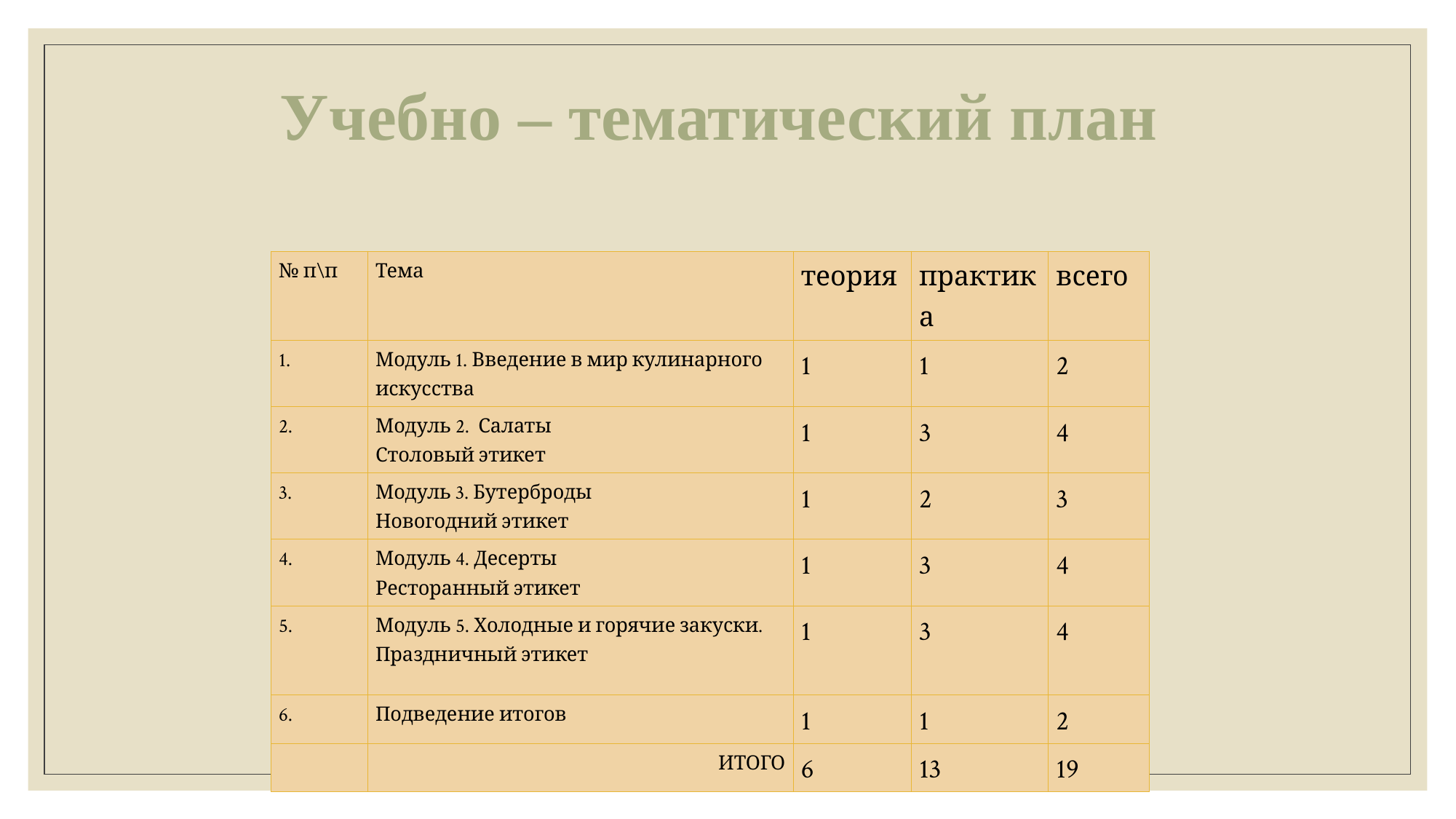

# Учебно – тематический план
| № п\п | Тема | теория | практика | всего |
| --- | --- | --- | --- | --- |
| 1. | Модуль 1. Введение в мир кулинарного искусства | 1 | 1 | 2 |
| 2. | Модуль 2. Салаты Столовый этикет | 1 | 3 | 4 |
| 3. | Модуль 3. Бутерброды Новогодний этикет | 1 | 2 | 3 |
| 4. | Модуль 4. Десерты Ресторанный этикет | 1 | 3 | 4 |
| 5. | Модуль 5. Холодные и горячие закуски. Праздничный этикет | 1 | 3 | 4 |
| 6. | Подведение итогов | 1 | 1 | 2 |
|  | ИТОГО | 6 | 13 | 19 |